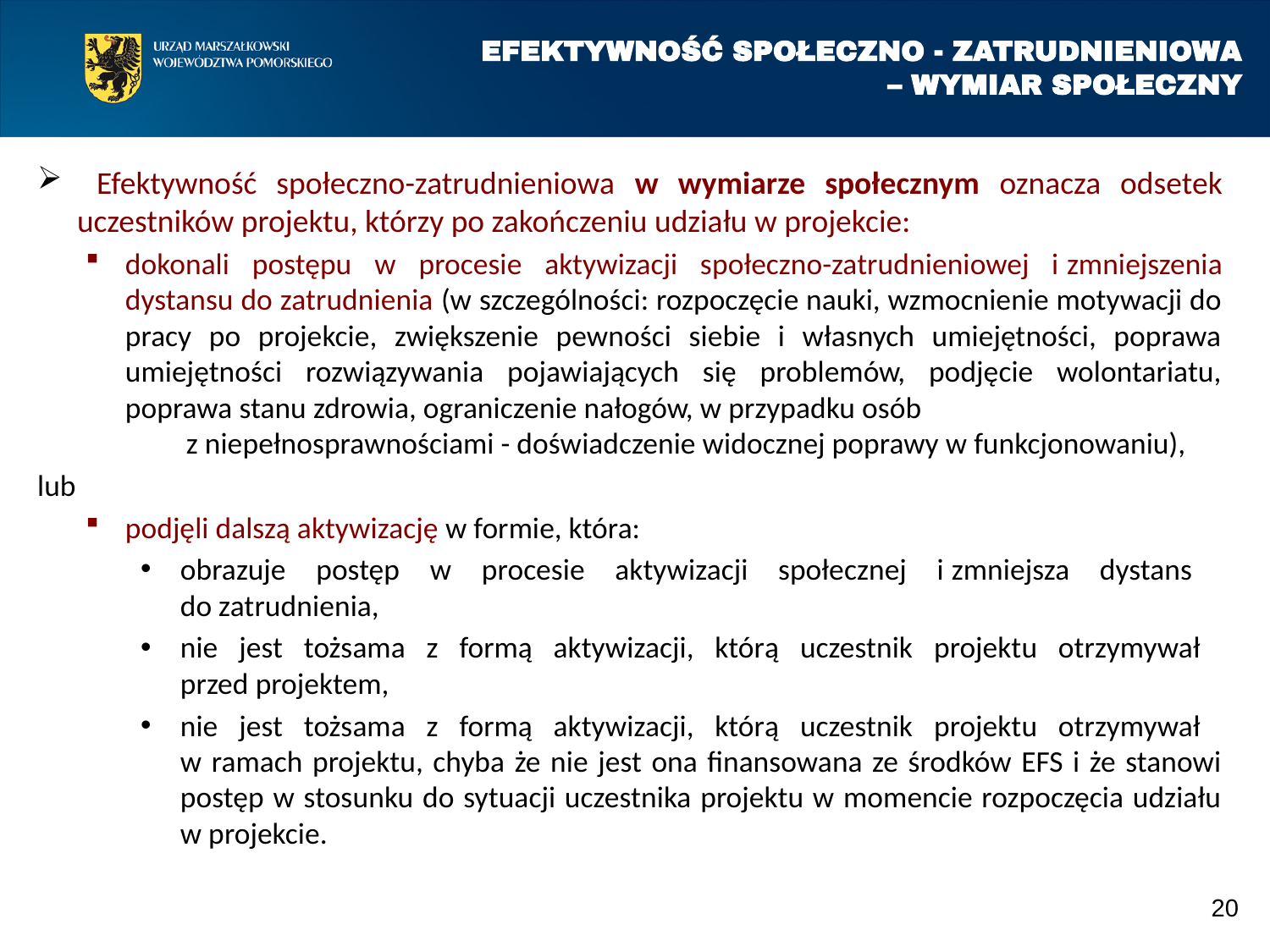

EFEKTYWNOŚĆ SPOŁECZNO - ZATRUDNIENIOWA
– WYMIAR SPOŁECZNY
 Efektywność społeczno-zatrudnieniowa w wymiarze społecznym oznacza odsetek uczestników projektu, którzy po zakończeniu udziału w projekcie:
dokonali postępu w procesie aktywizacji społeczno-zatrudnieniowej i zmniejszenia dystansu do zatrudnienia (w szczególności: rozpoczęcie nauki, wzmocnienie motywacji do pracy po projekcie, zwiększenie pewności siebie i własnych umiejętności, poprawa umiejętności rozwiązywania pojawiających się problemów, podjęcie wolontariatu, poprawa stanu zdrowia, ograniczenie nałogów, w przypadku osób                                                      z niepełnosprawnościami - doświadczenie widocznej poprawy w funkcjonowaniu),
lub
podjęli dalszą aktywizację w formie, która:
obrazuje postęp w procesie aktywizacji społecznej i zmniejsza dystans
do zatrudnienia,
nie jest tożsama z formą aktywizacji, którą uczestnik projektu otrzymywał
przed projektem,
nie jest tożsama z formą aktywizacji, którą uczestnik projektu otrzymywał
w ramach projektu, chyba że nie jest ona finansowana ze środków EFS i że stanowi postęp w stosunku do sytuacji uczestnika projektu w momencie rozpoczęcia udziału w projekcie.
20